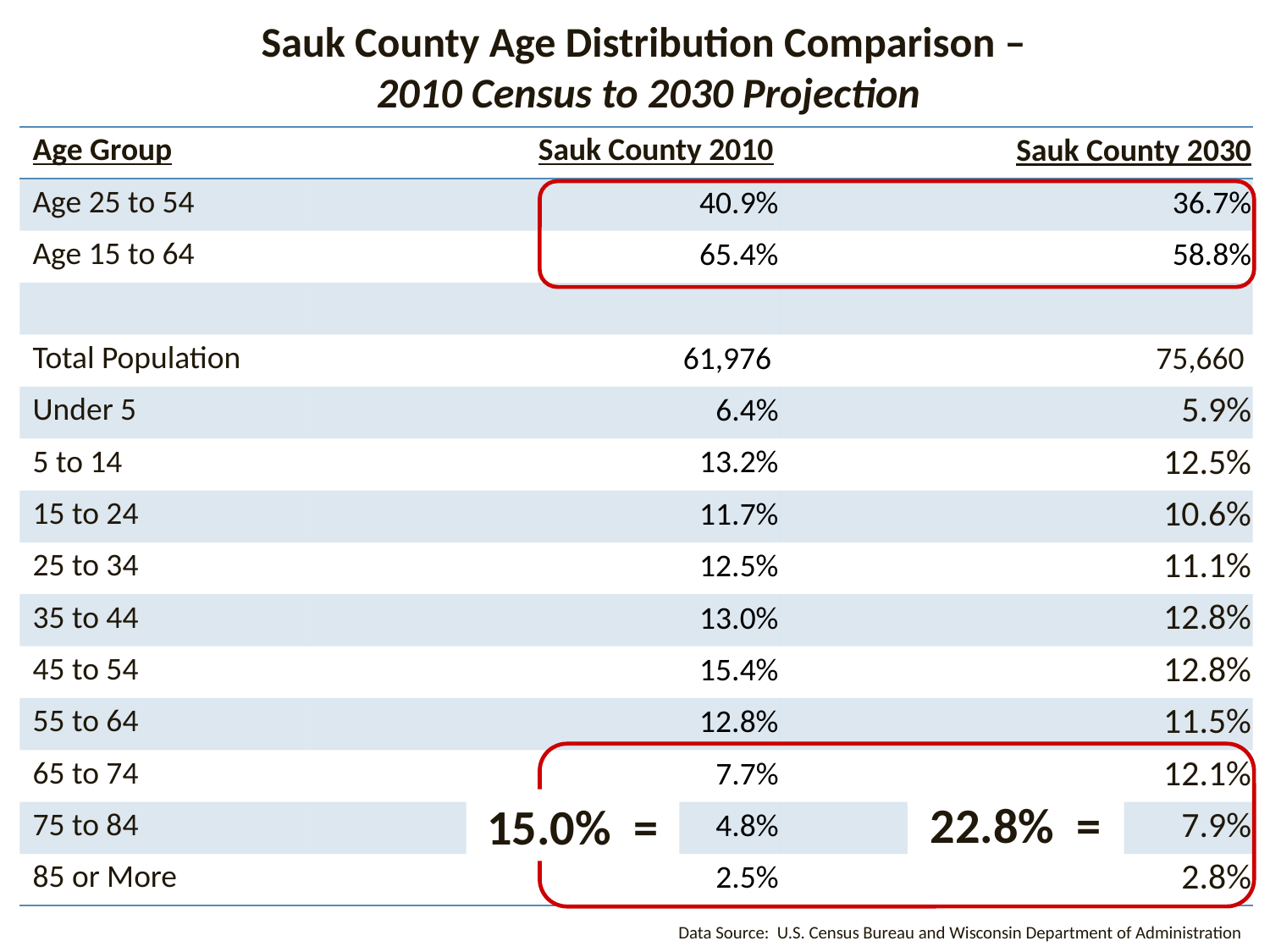

Sauk County Age Distribution Comparison –
2010 Census to 2030 Projection
| Age Group | Sauk County 2010 | Sauk County 2030 |
| --- | --- | --- |
| Age 25 to 54 | 40.9% | 36.7% |
| Age 15 to 64 | 65.4% | 58.8% |
|  |  |  |
| Total Population | 61,976 | 75,660 |
| Under 5 | 6.4% | 5.9% |
| 5 to 14 | 13.2% | 12.5% |
| 15 to 24 | 11.7% | 10.6% |
| 25 to 34 | 12.5% | 11.1% |
| 35 to 44 | 13.0% | 12.8% |
| 45 to 54 | 15.4% | 12.8% |
| 55 to 64 | 12.8% | 11.5% |
| 65 to 74 | 7.7% | 12.1% |
| 75 to 84 | 4.8% | 7.9% |
| 85 or More | 2.5% | 2.8% |

22.8%  =
15.0%  =
Data Source:  U.S. Census Bureau and Wisconsin Department of Administration